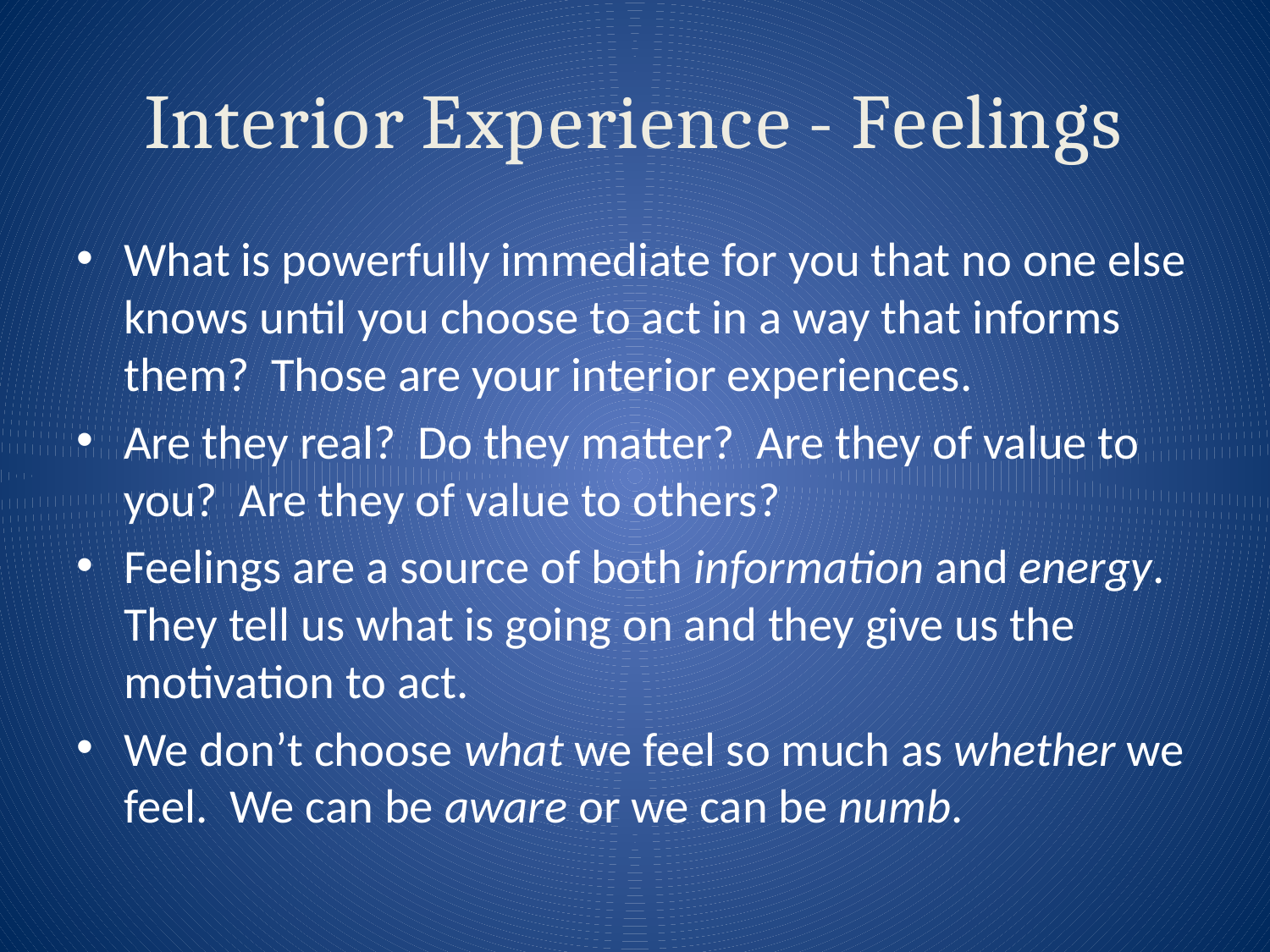

# Interior Experience - Feelings
What is powerfully immediate for you that no one else knows until you choose to act in a way that informs them?  Those are your interior experiences.
Are they real?  Do they matter?  Are they of value to you?  Are they of value to others?
Feelings are a source of both information and energy. They tell us what is going on and they give us the motivation to act.
We don’t choose what we feel so much as whether we feel.  We can be aware or we can be numb.